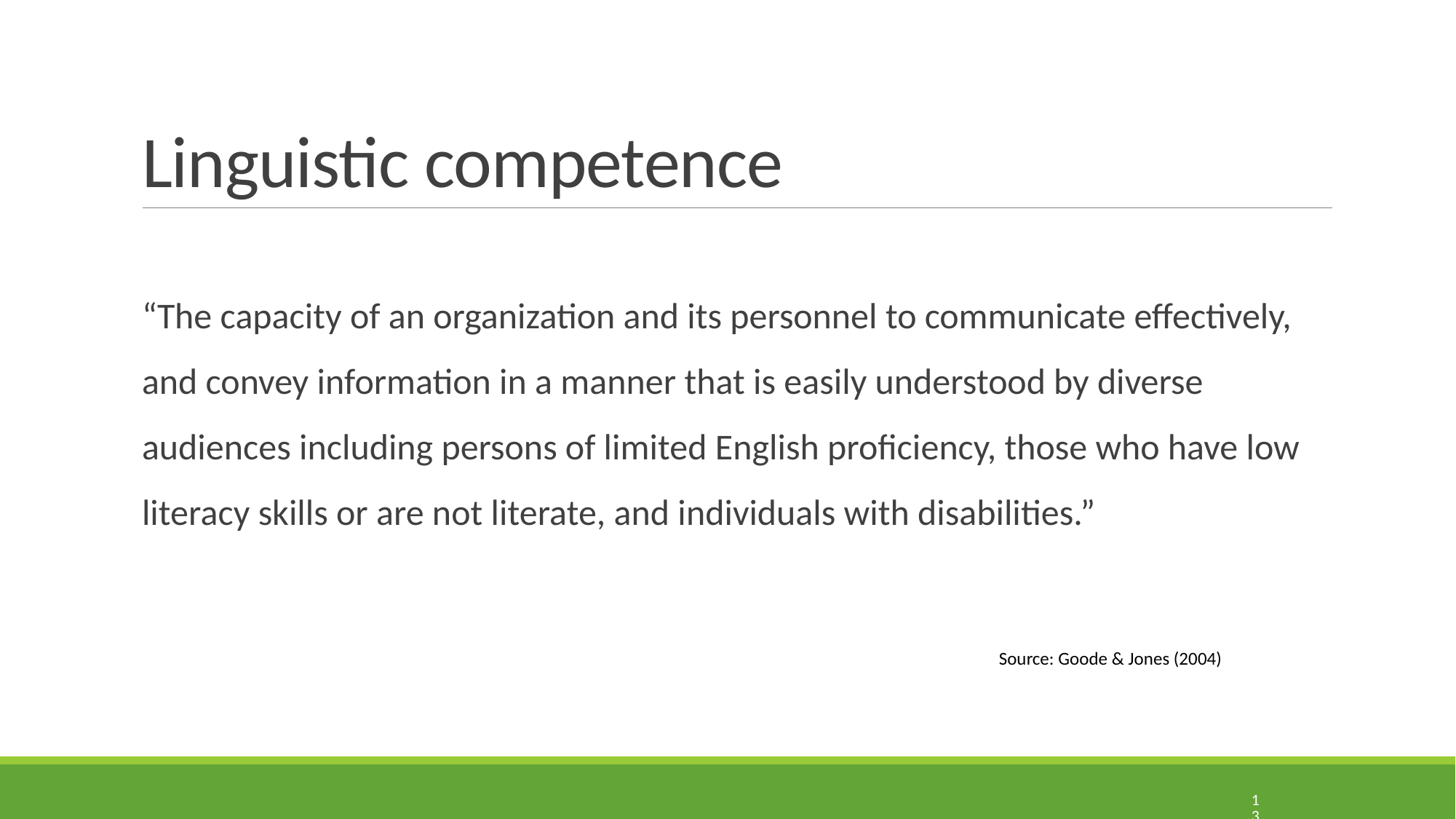

# Linguistic competence
“The capacity of an organization and its personnel to communicate effectively, and convey information in a manner that is easily understood by diverse audiences including persons of limited English proficiency, those who have low literacy skills or are not literate, and individuals with disabilities.”
Source: Goode & Jones (2004)
13